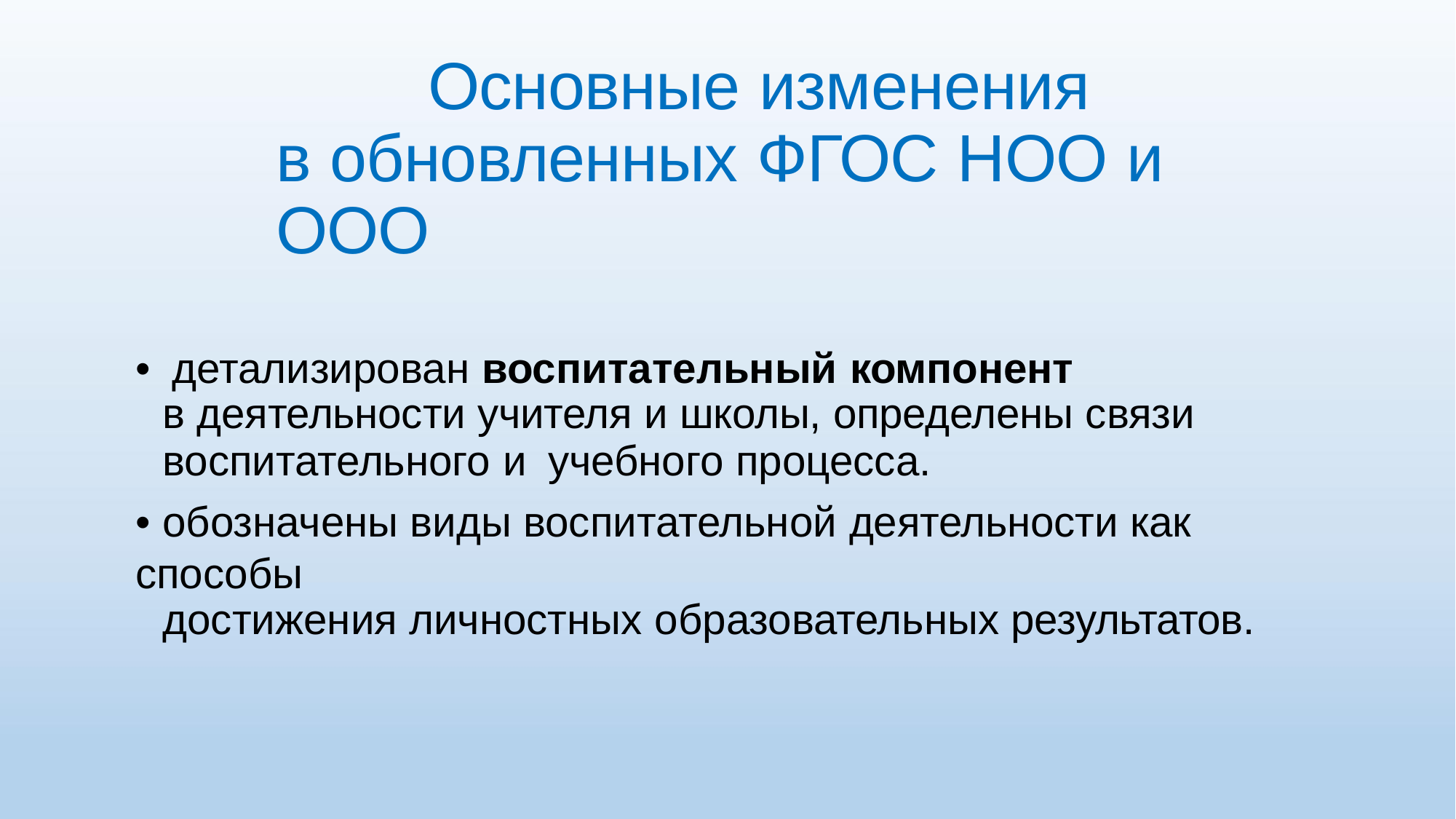

Основные изменения
в обновленных ФГОС НОО и ООО
• детализирован воспитательный компонент
в деятельности учителя и школы, определены связи
воспитательного и учебного процесса.
• обозначены виды воспитательной деятельности как способы
достижения личностных образовательных результатов.